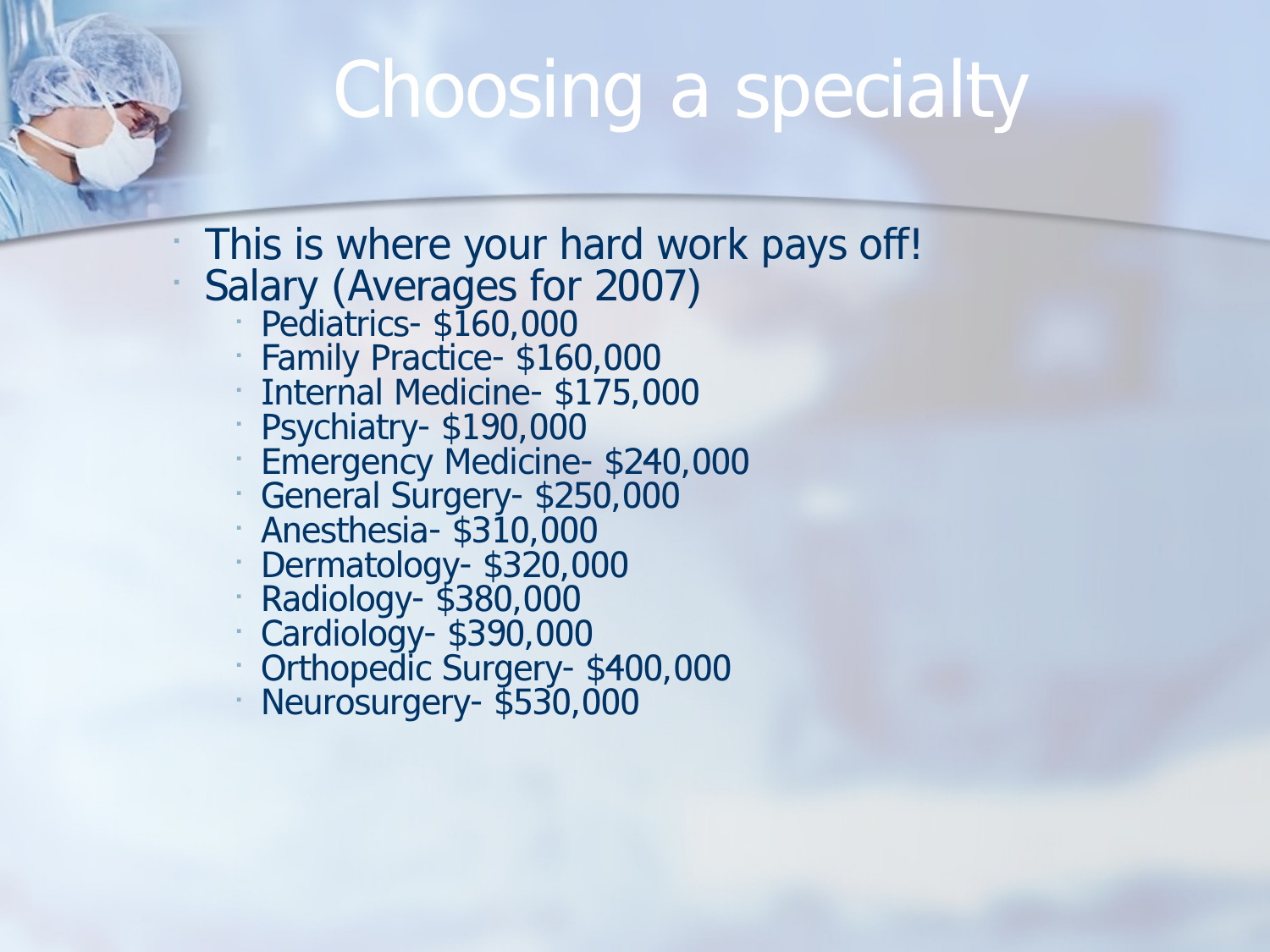

# Choosing a specialty
This is where your hard work pays off!
Salary (Averages for 2007)
Pediatrics- $160,000
Family Practice- $160,000
Internal Medicine- $175,000
Psychiatry- $190,000
Emergency Medicine- $240,000
General Surgery- $250,000
Anesthesia- $310,000
Dermatology- $320,000
Radiology- $380,000
Cardiology- $390,000
Orthopedic Surgery- $400,000
Neurosurgery- $530,000